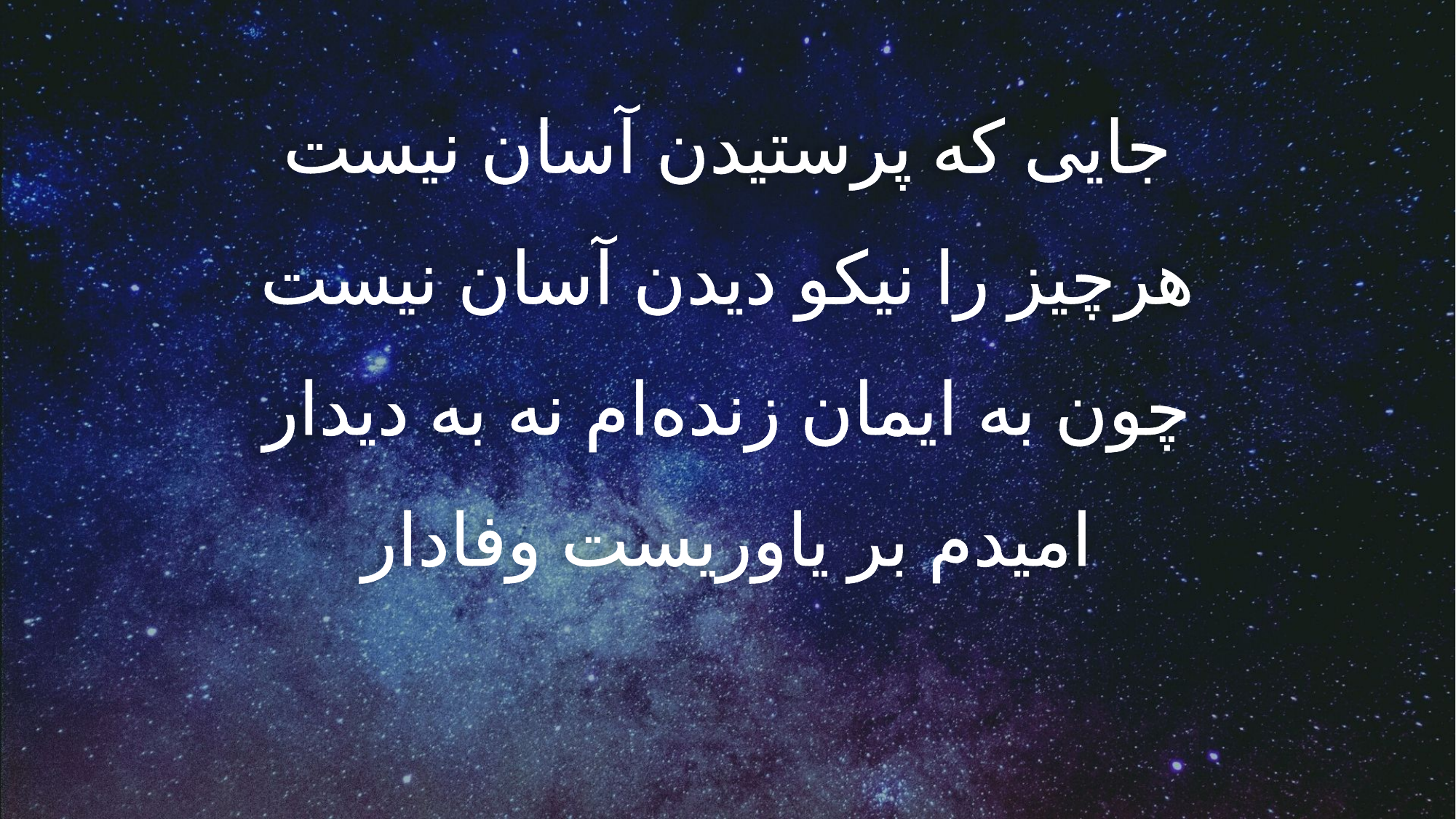

جایی که پرستیدن آسان نیست
هرچیز را نیکو دیدن آسان نیست
چون به ایمان زنده‌ام نه به دیدار
امیدم بر یاوریست وفادار